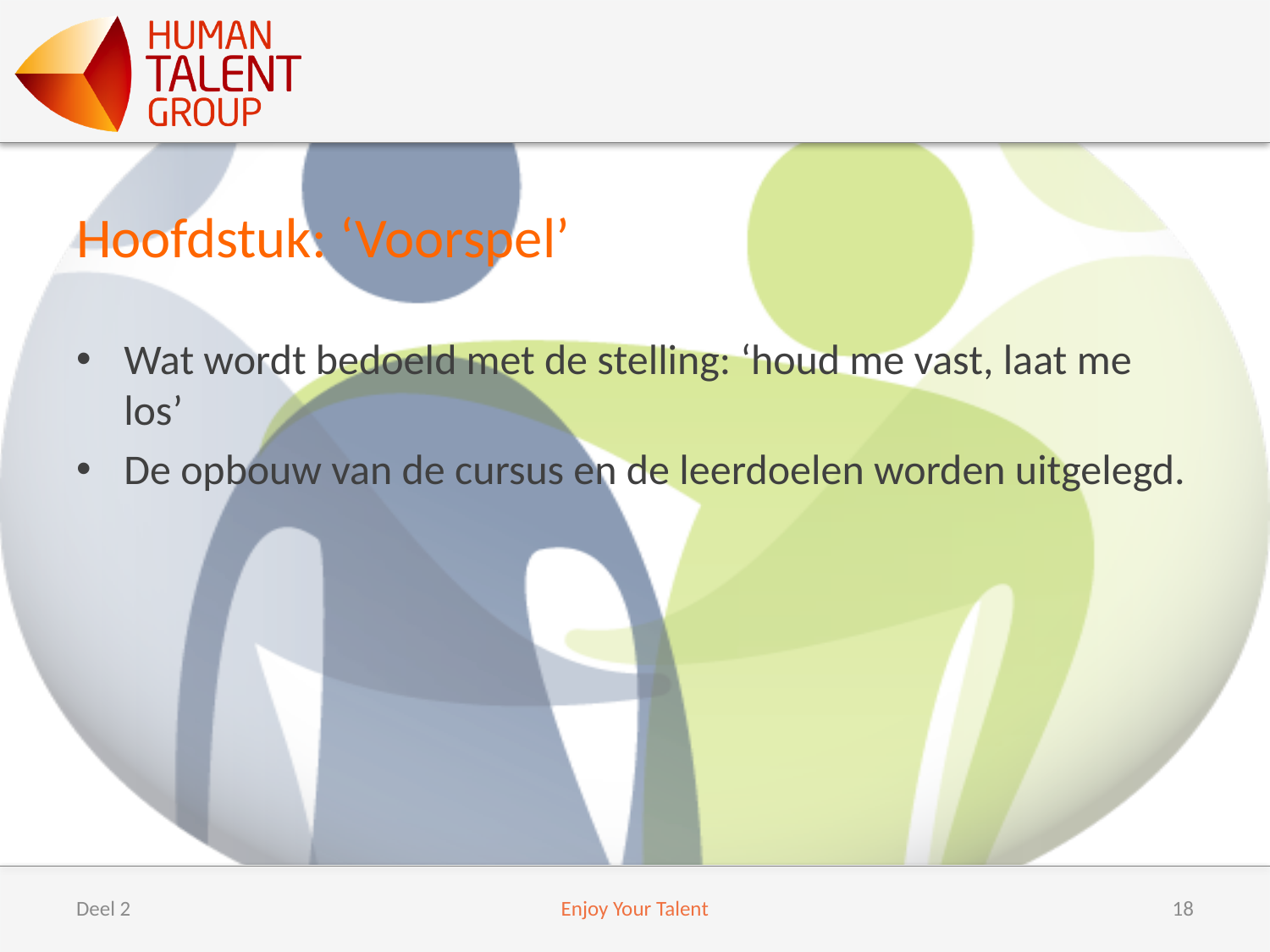

# Hoofdstuk: ‘Voorspel’
Wat wordt bedoeld met de stelling: ‘houd me vast, laat me los’
De opbouw van de cursus en de leerdoelen worden uitgelegd.
Deel 2
Enjoy Your Talent
18